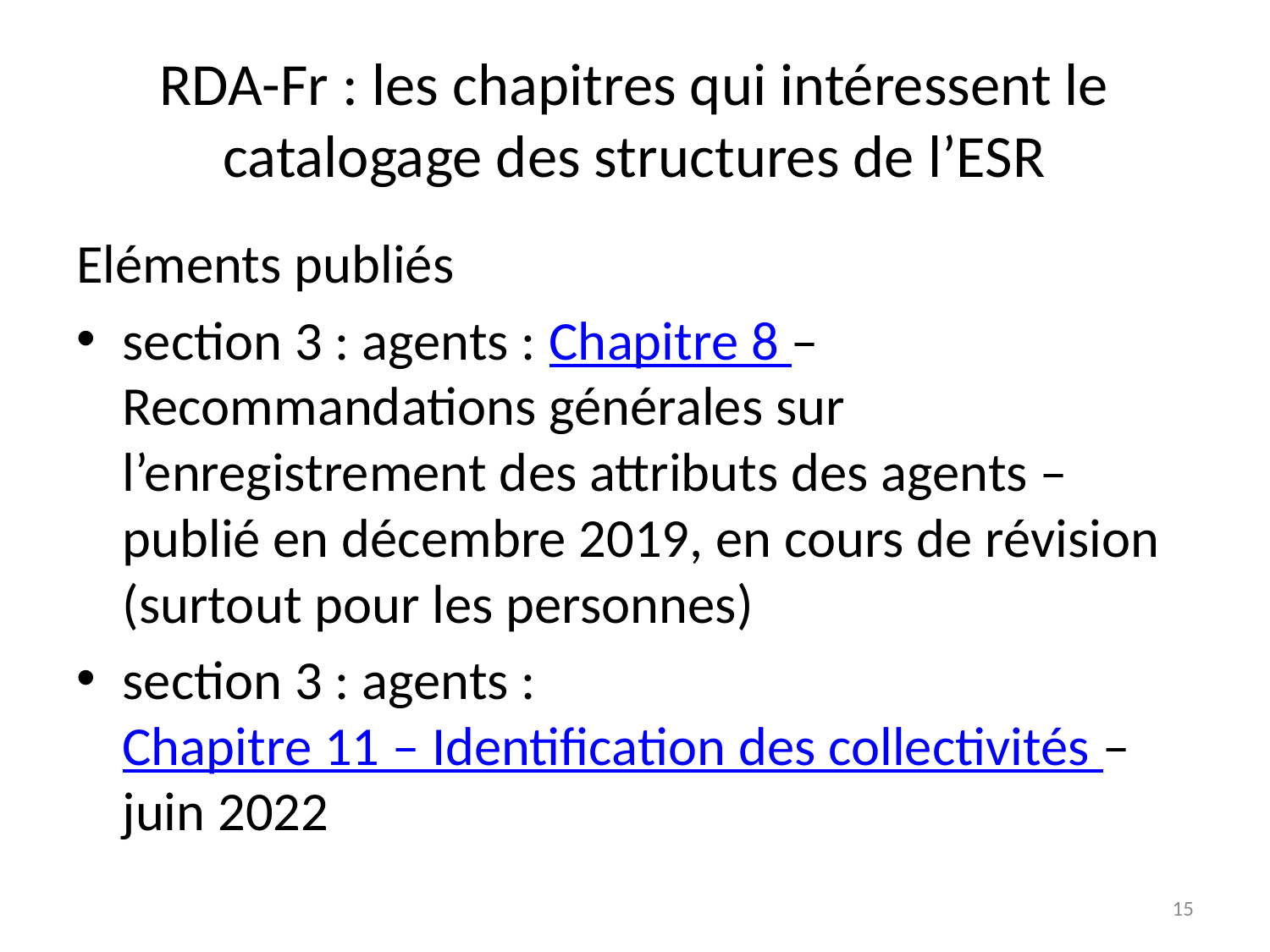

# RDA-Fr : les chapitres qui intéressent le catalogage des structures de l’ESR
Eléments publiés
section 3 : agents : Chapitre 8 – Recommandations générales sur l’enregistrement des attributs des agents – publié en décembre 2019, en cours de révision (surtout pour les personnes)
section 3 : agents : Chapitre 11 – Identification des collectivités – juin 2022

15